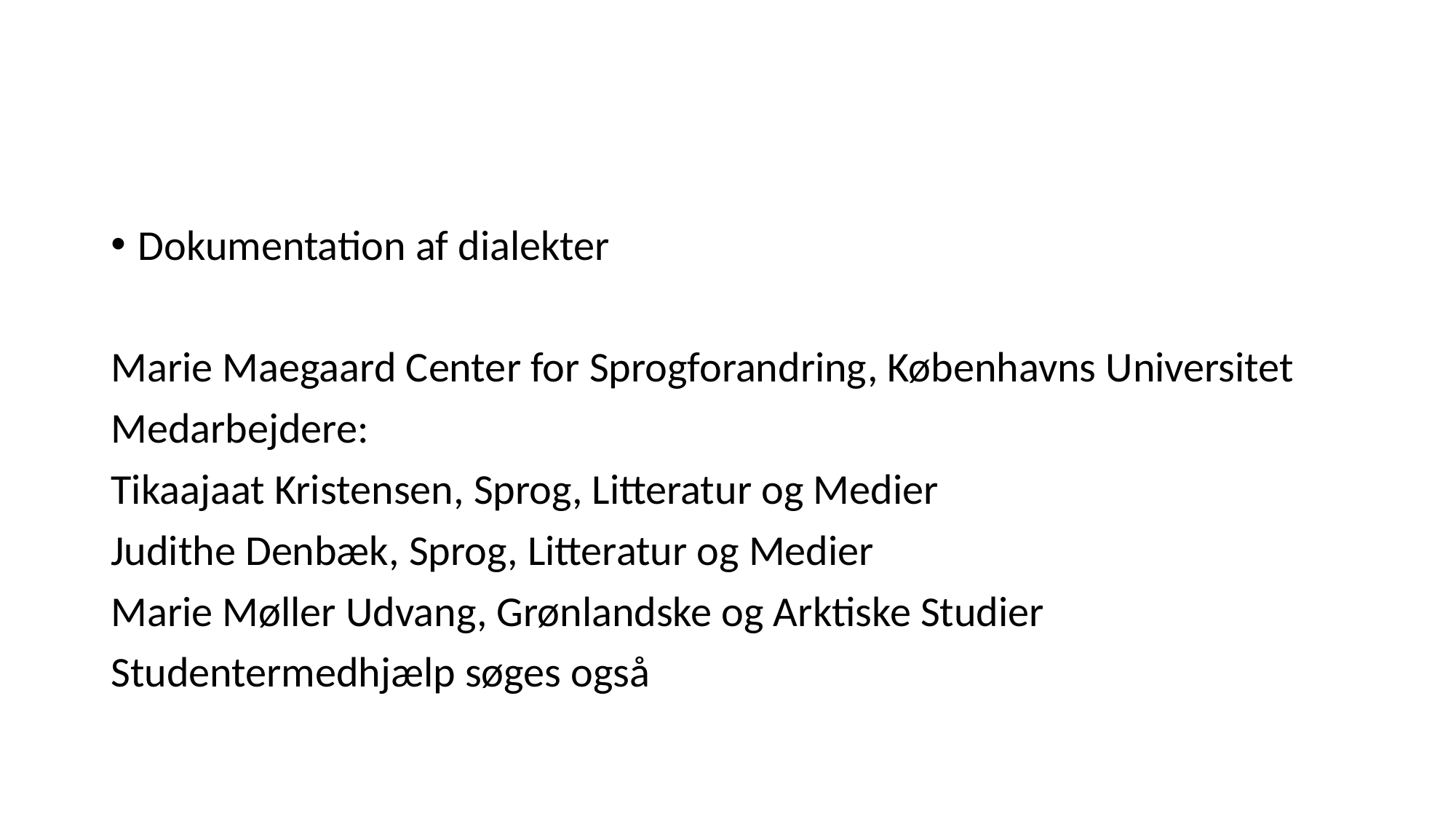

#
Dokumentation af dialekter

Marie Maegaard Center for Sprogforandring, Københavns Universitet
Medarbejdere:
Tikaajaat Kristensen, Sprog, Litteratur og Medier
Judithe Denbæk, Sprog, Litteratur og Medier
Marie Møller Udvang, Grønlandske og Arktiske Studier
Studentermedhjælp søges også